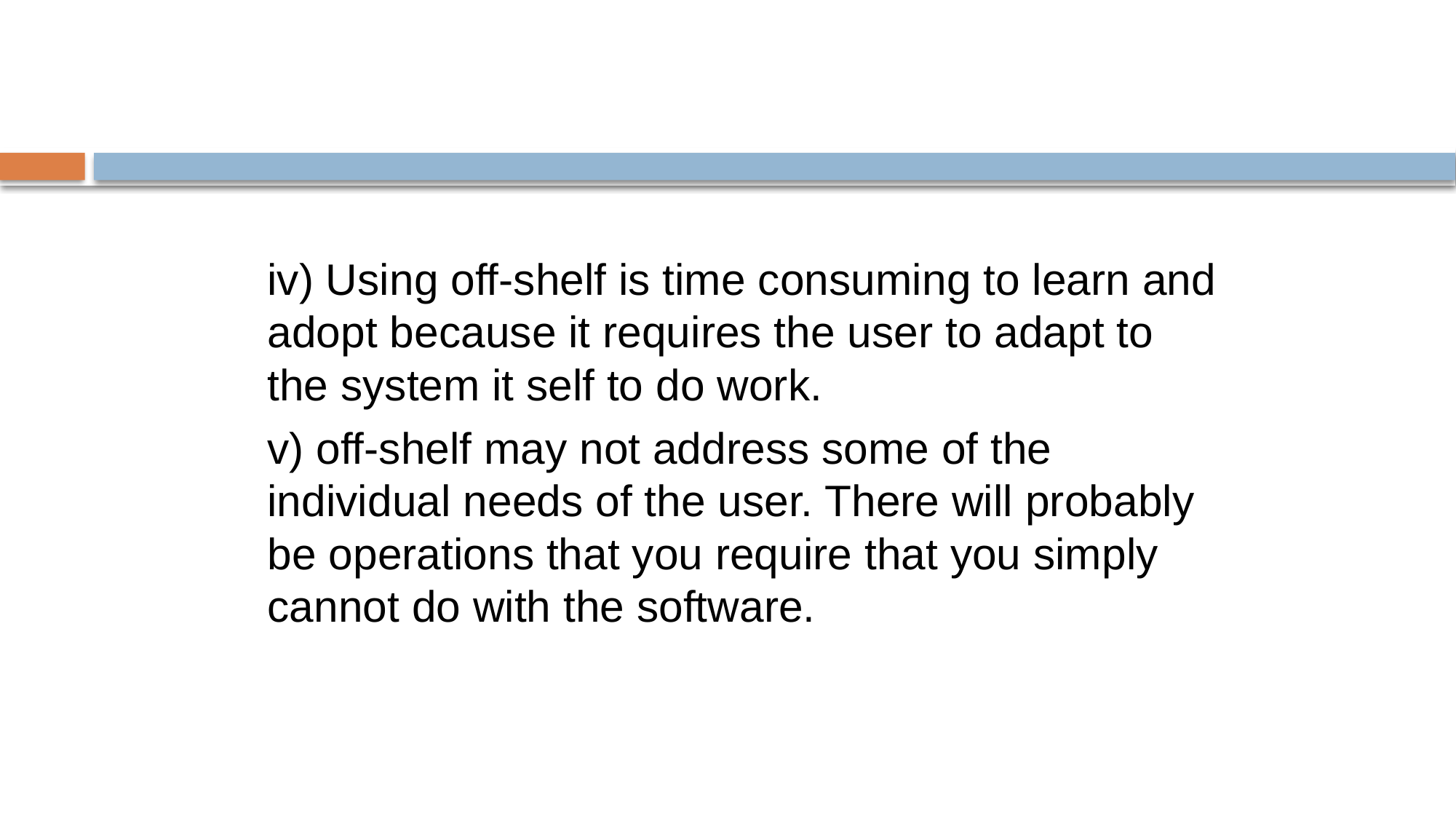

#
iv) Using off-shelf is time consuming to learn and adopt because it requires the user to adapt to the system it self to do work.
v) off-shelf may not address some of the individual needs of the user. There will probably be operations that you require that you simply cannot do with the software.